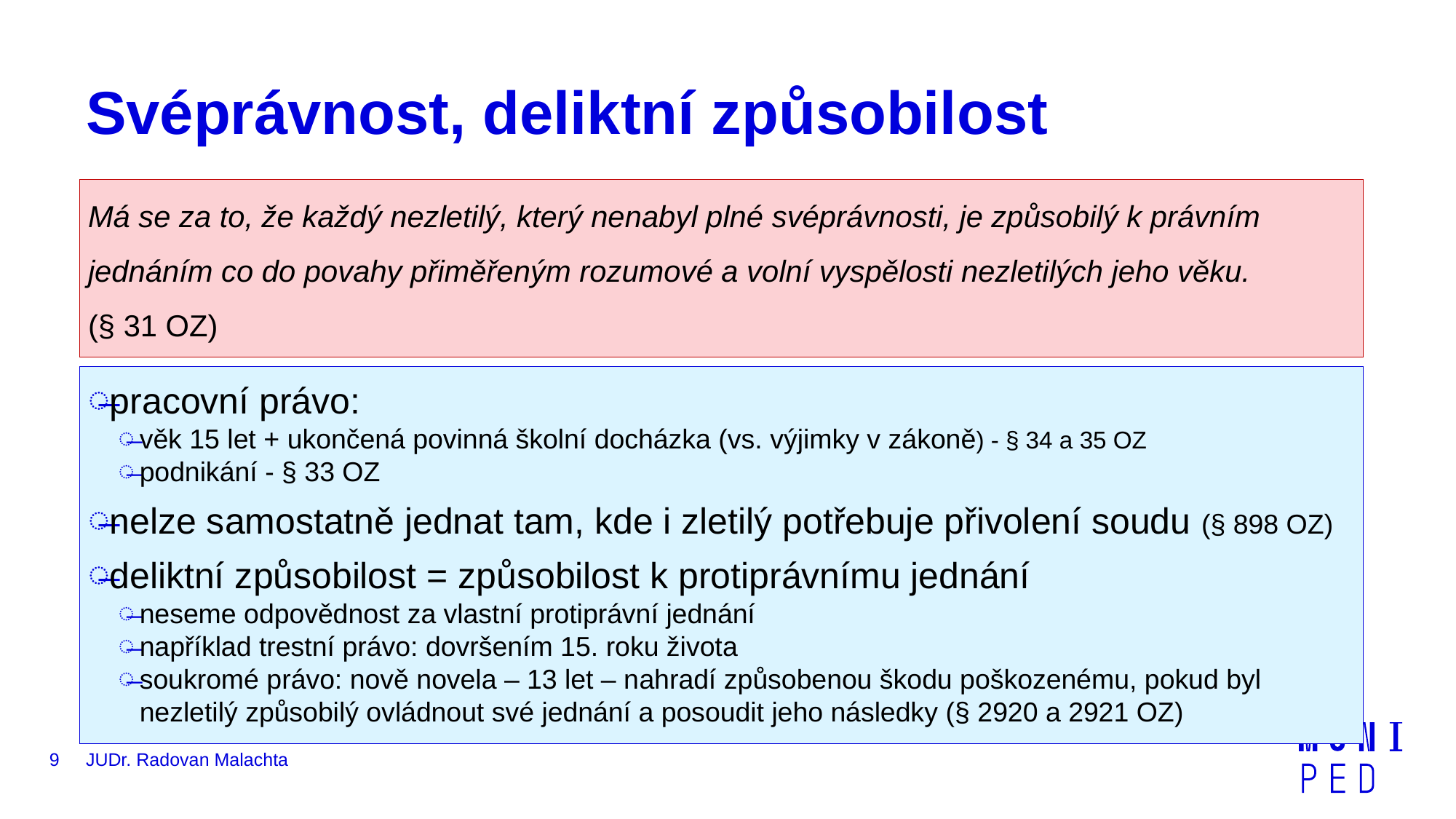

# Svéprávnost, deliktní způsobilost
Má se za to, že každý nezletilý, který nenabyl plné svéprávnosti, je způsobilý k právním jednáním co do povahy přiměřeným rozumové a volní vyspělosti nezletilých jeho věku.
(§ 31 OZ)
pracovní právo:
věk 15 let + ukončená povinná školní docházka (vs. výjimky v zákoně) - § 34 a 35 OZ
podnikání - § 33 OZ
nelze samostatně jednat tam, kde i zletilý potřebuje přivolení soudu (§ 898 OZ)
deliktní způsobilost = způsobilost k protiprávnímu jednání
neseme odpovědnost za vlastní protiprávní jednání
například trestní právo: dovršením 15. roku života
soukromé právo: nově novela – 13 let – nahradí způsobenou škodu poškozenému, pokud byl nezletilý způsobilý ovládnout své jednání a posoudit jeho následky (§ 2920 a 2921 OZ)

9
JUDr. Radovan Malachta